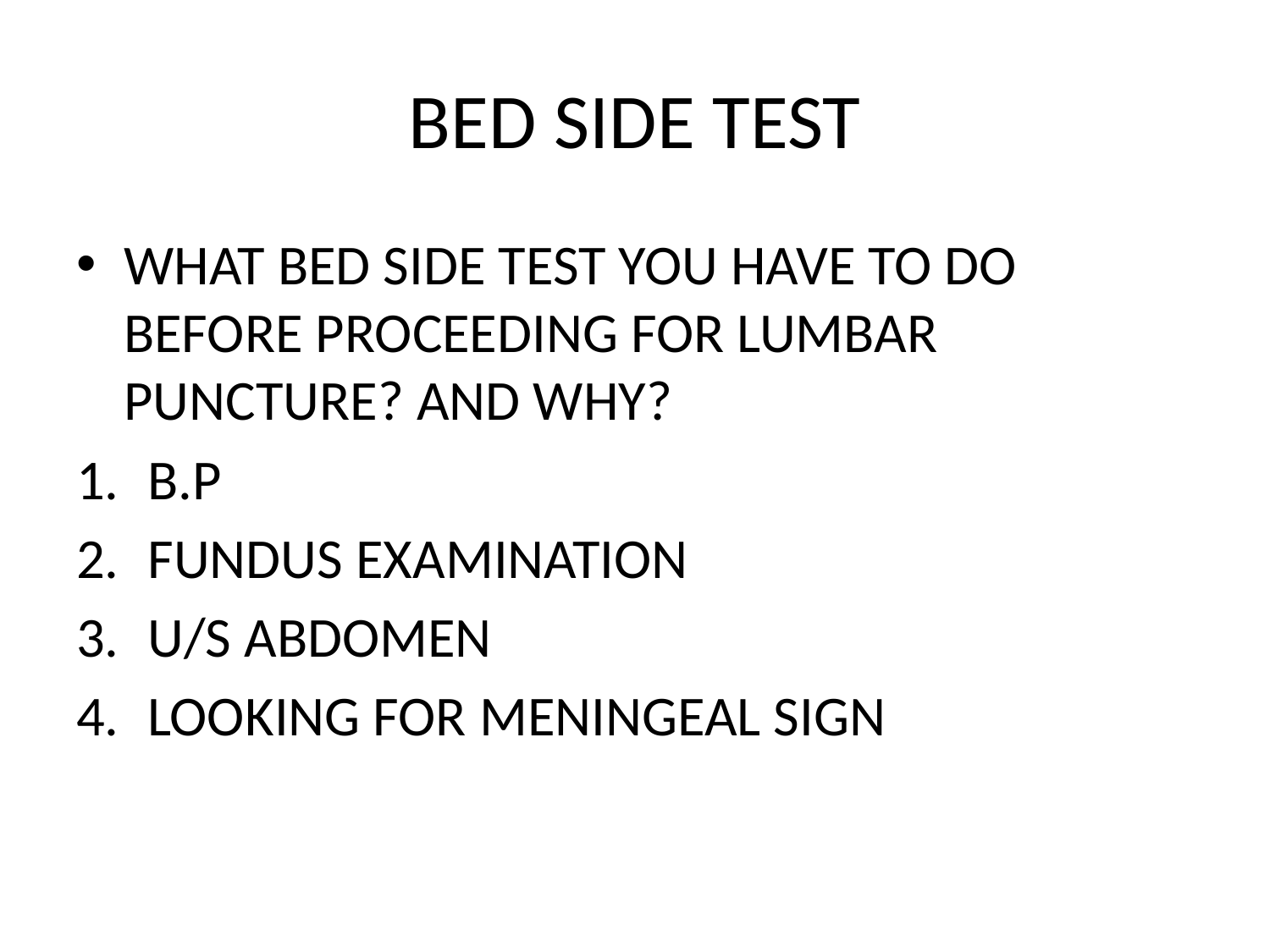

# BED SIDE TEST
WHAT BED SIDE TEST YOU HAVE TO DO BEFORE PROCEEDING FOR LUMBAR PUNCTURE? AND WHY?
B.P
FUNDUS EXAMINATION
U/S ABDOMEN
LOOKING FOR MENINGEAL SIGN